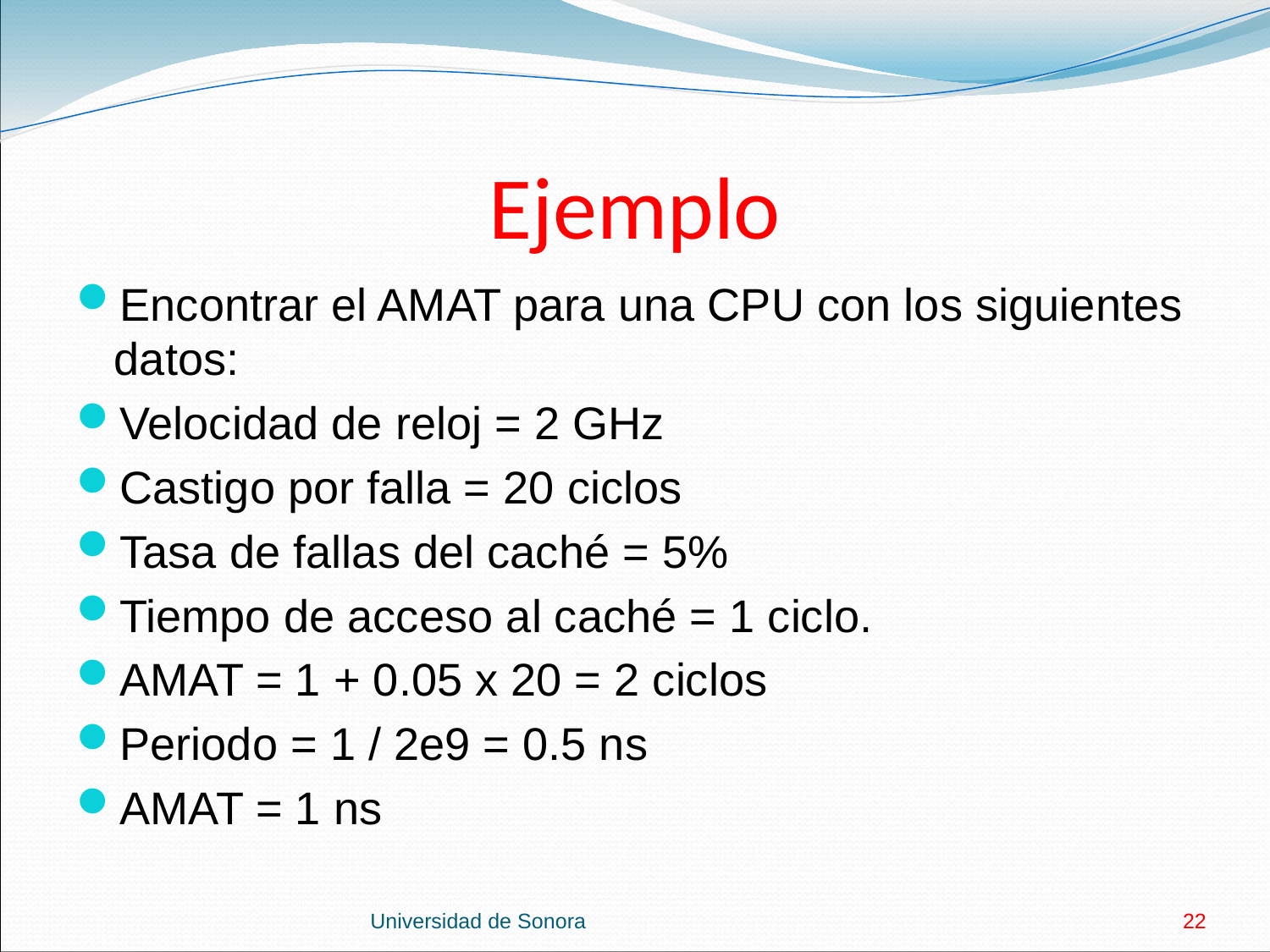

# Ejemplo
Encontrar el AMAT para una CPU con los siguientes datos:
Velocidad de reloj = 2 GHz
Castigo por falla = 20 ciclos
Tasa de fallas del caché = 5%
Tiempo de acceso al caché = 1 ciclo.
AMAT = 1 + 0.05 x 20 = 2 ciclos
Periodo = 1 / 2e9 = 0.5 ns
AMAT = 1 ns
Universidad de Sonora
22